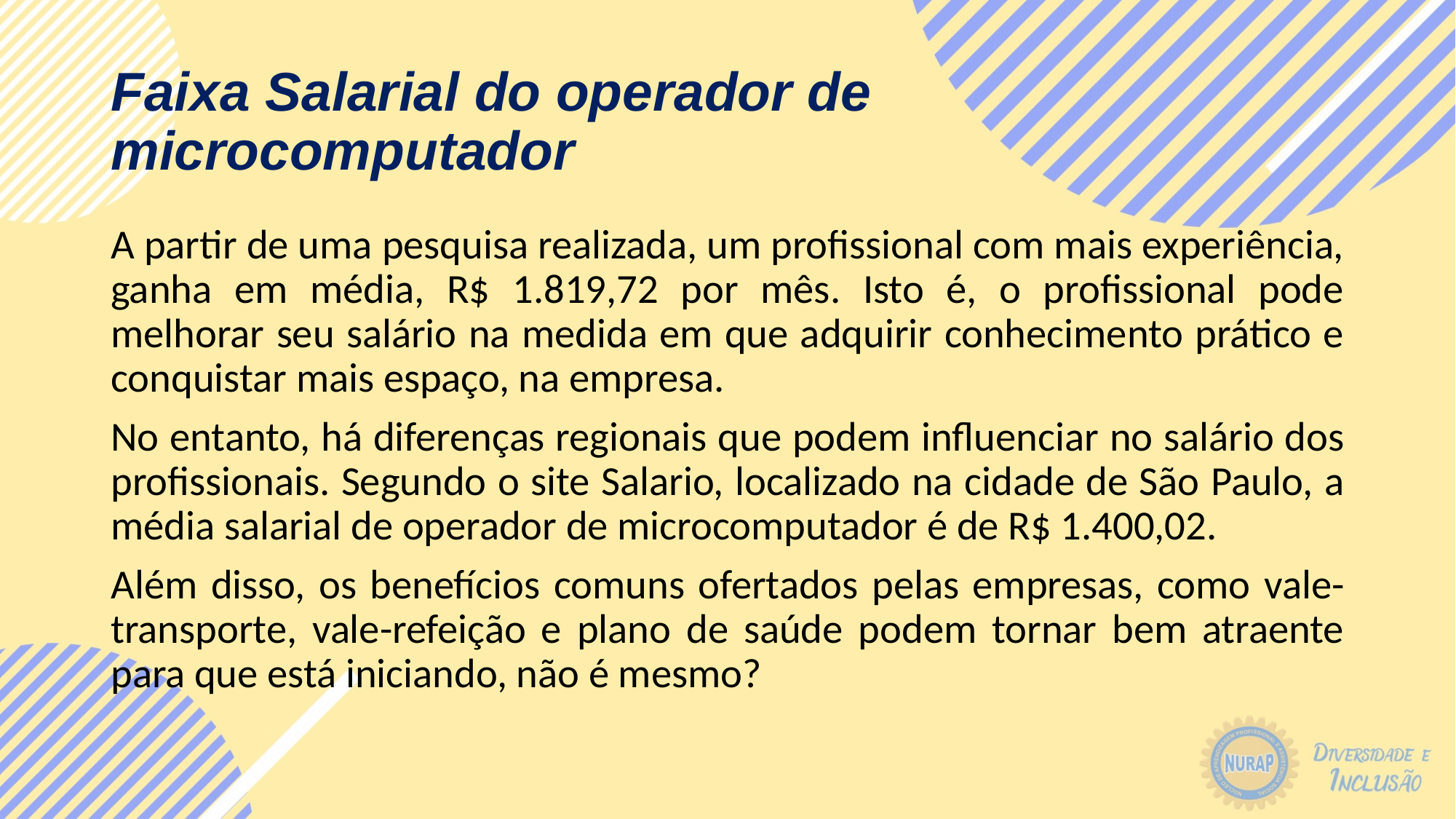

# Faixa Salarial do operador de microcomputador
A partir de uma pesquisa realizada, um profissional com mais experiência, ganha em média, R$ 1.819,72 por mês. Isto é, o profissional pode melhorar seu salário na medida em que adquirir conhecimento prático e conquistar mais espaço, na empresa.
No entanto, há diferenças regionais que podem influenciar no salário dos profissionais. Segundo o site Salario, localizado na cidade de São Paulo, a média salarial de operador de microcomputador é de R$ 1.400,02.
Além disso, os benefícios comuns ofertados pelas empresas, como vale-transporte, vale-refeição e plano de saúde podem tornar bem atraente para que está iniciando, não é mesmo?